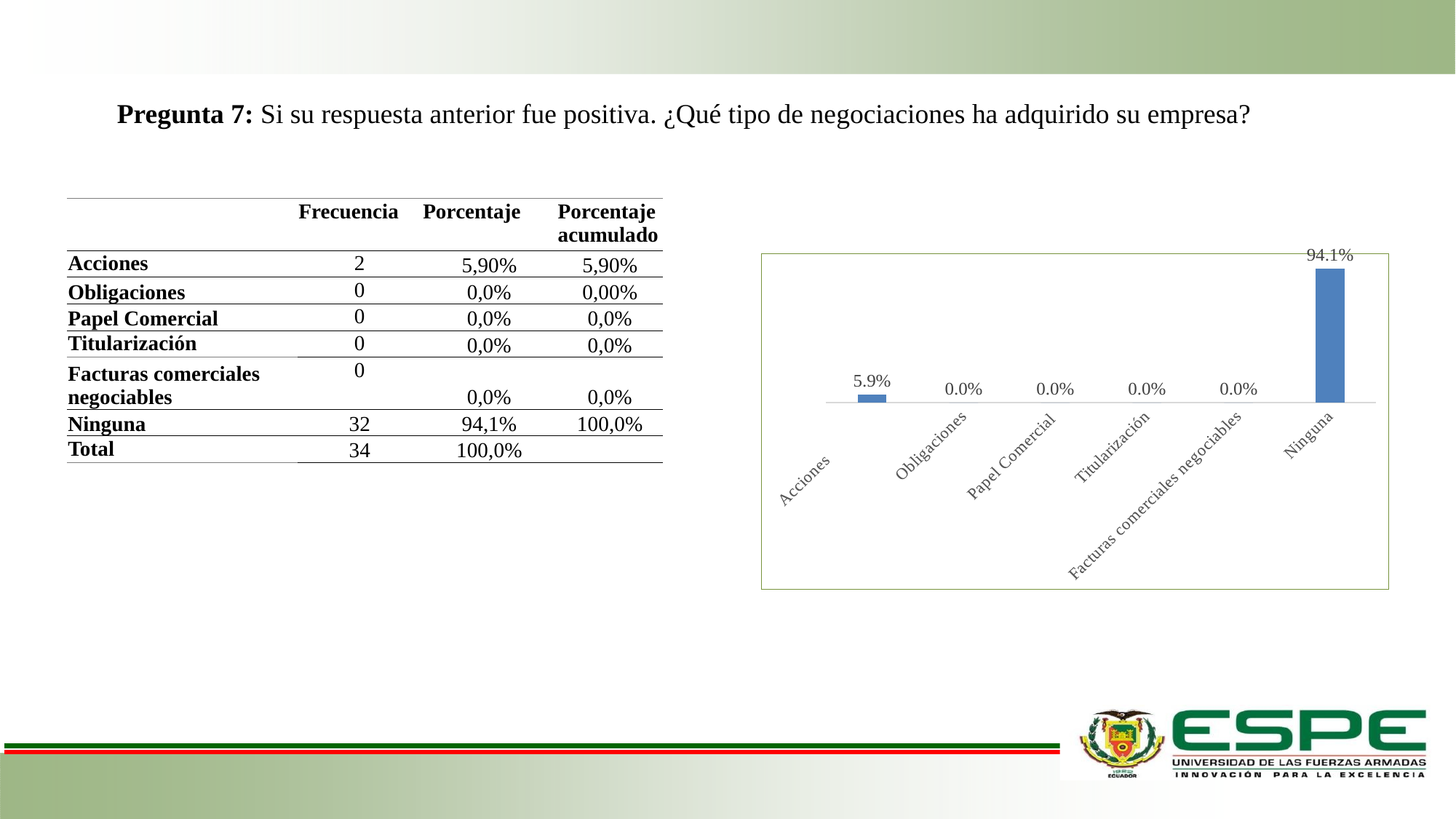

Pregunta 7: Si su respuesta anterior fue positiva. ¿Qué tipo de negociaciones ha adquirido su empresa?
|  | Frecuencia | Porcentaje | Porcentaje acumulado |
| --- | --- | --- | --- |
| Acciones | 2 | 5,90% | 5,90% |
| Obligaciones | 0 | 0,0% | 0,00% |
| Papel Comercial | 0 | 0,0% | 0,0% |
| Titularización | 0 | 0,0% | 0,0% |
| Facturas comerciales negociables | 0 | 0,0% | 0,0% |
| Ninguna | 32 | 94,1% | 100,0% |
| Total | 34 | 100,0% |  |

### Chart

| Category |  |
|---|---|
| Acciones               | 0.059 |
| Obligaciones | 0.0 |
| Papel Comercial  | 0.0 |
| Titularización | 0.0 |
| Facturas comerciales negociables | 0.0 |
| Ninguna | 0.941 |